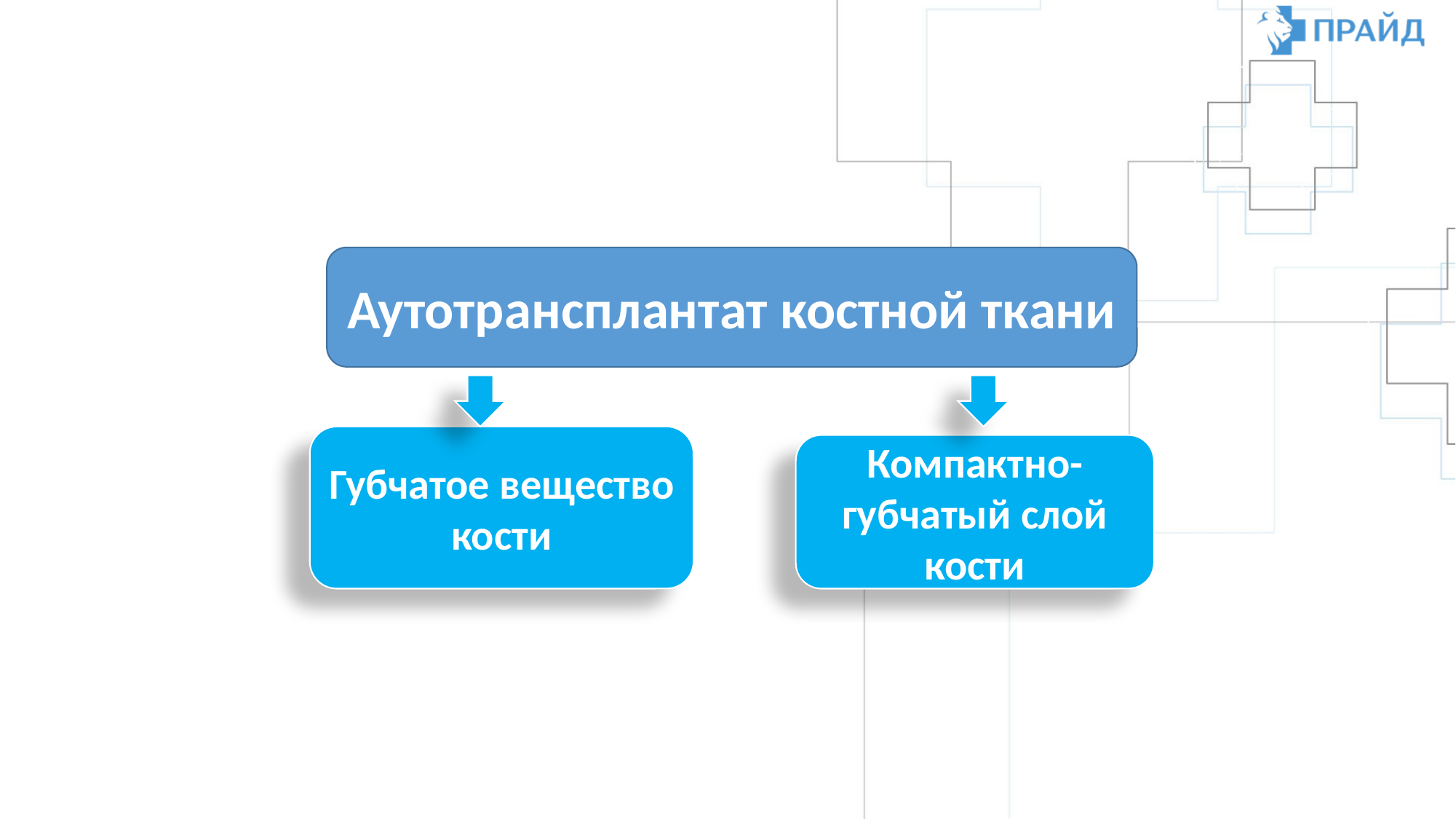

Аутотрансплантат костной ткани

Губчатое вещество кости
Компактно-губчатый слой кости